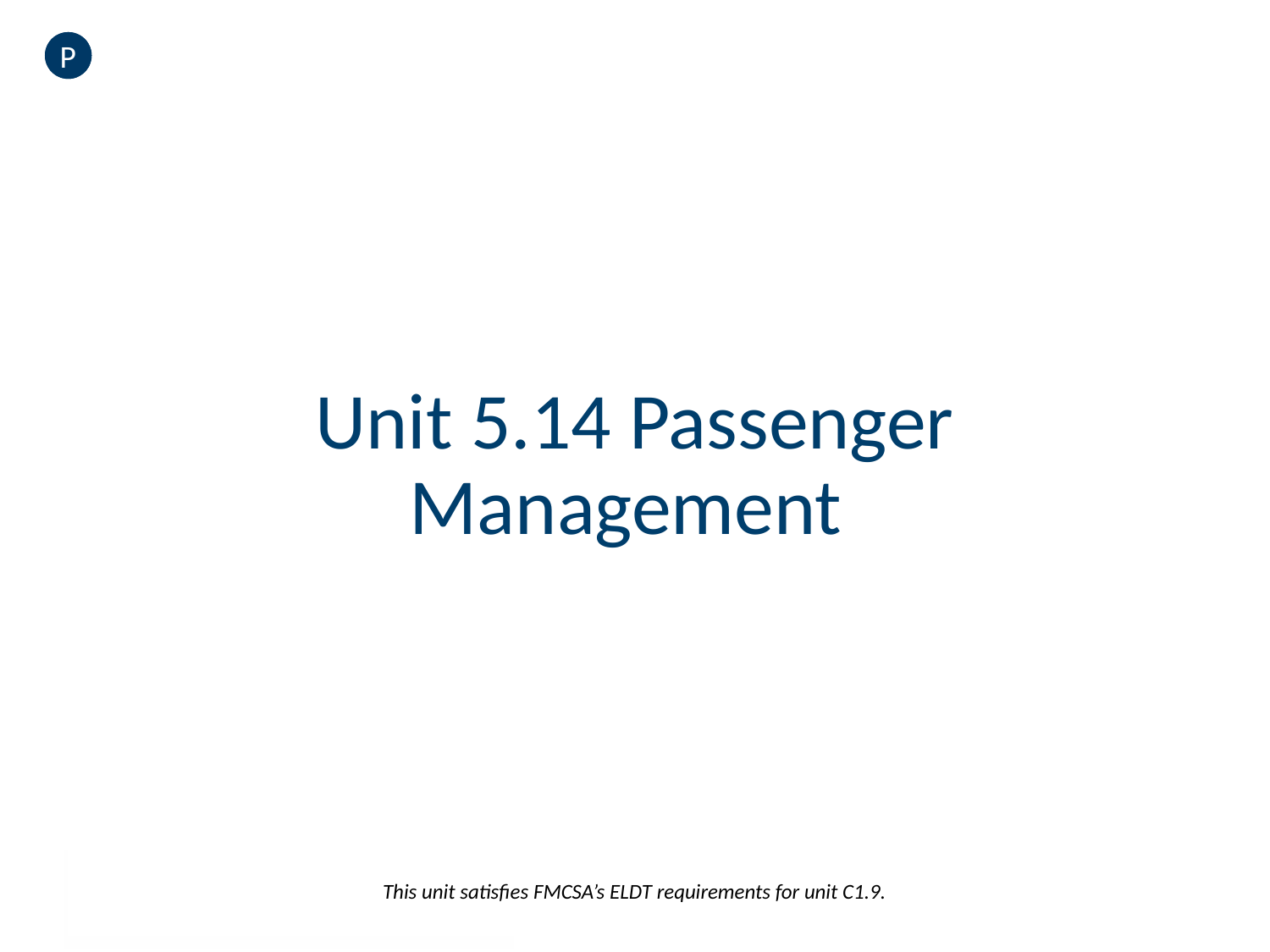

P

# Unit 5.14 Passenger Management

This unit satisfies FMCSA’s ELDT requirements for unit C1.9.